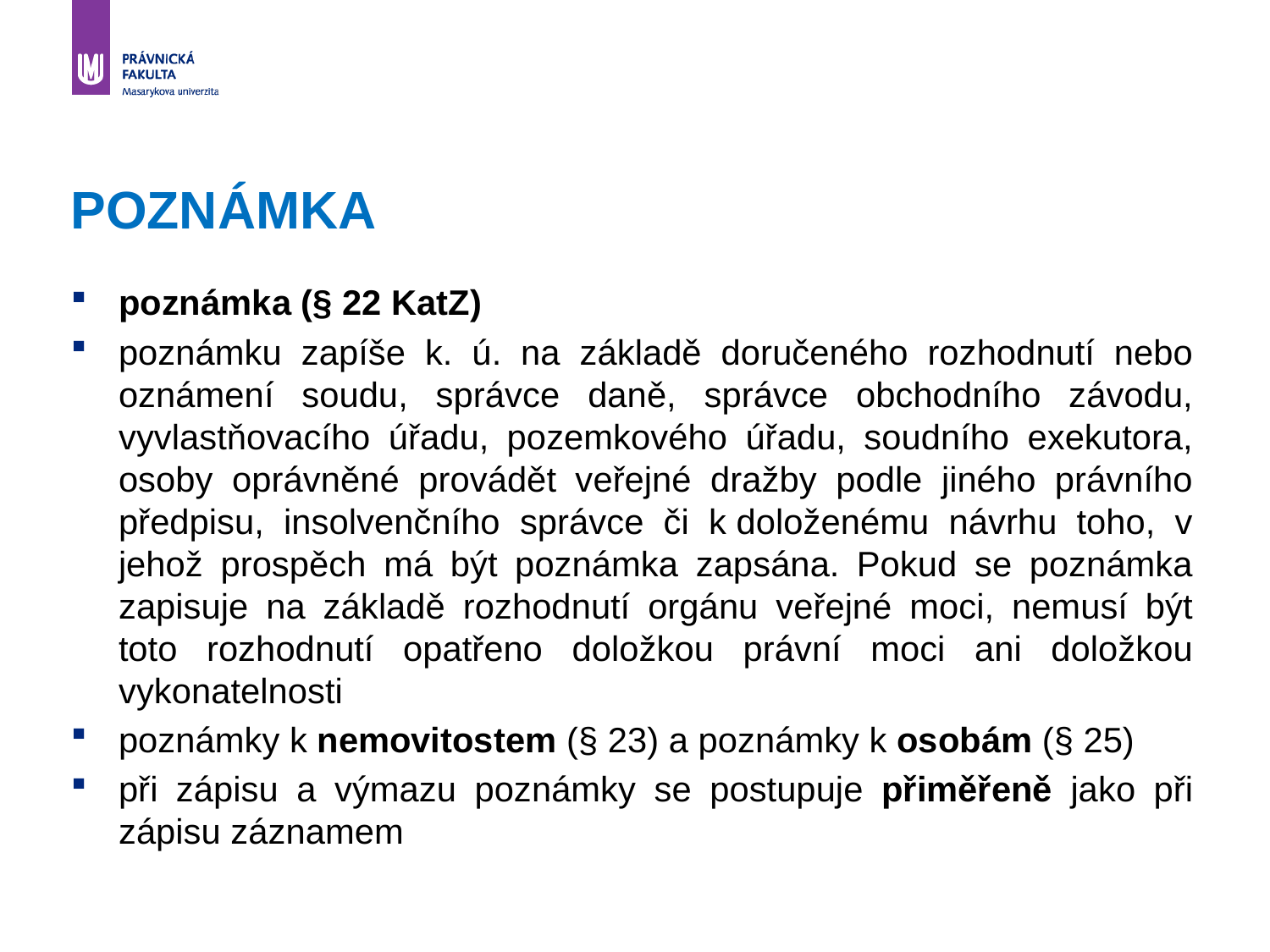

# POZNÁMKA
poznámka (§ 22 KatZ)
poznámku zapíše k. ú. na základě doručeného rozhodnutí nebo oznámení soudu, správce daně, správce obchodního závodu, vyvlastňovacího úřadu, pozemkového úřadu, soudního exekutora, osoby oprávněné provádět veřejné dražby podle jiného právního předpisu, insolvenčního správce či k doloženému návrhu toho, v jehož prospěch má být poznámka zapsána. Pokud se poznámka zapisuje na základě rozhodnutí orgánu veřejné moci, nemusí být toto rozhodnutí opatřeno doložkou právní moci ani doložkou vykonatelnosti
poznámky k nemovitostem (§ 23) a poznámky k osobám (§ 25)
při zápisu a výmazu poznámky se postupuje přiměřeně jako při zápisu záznamem
27